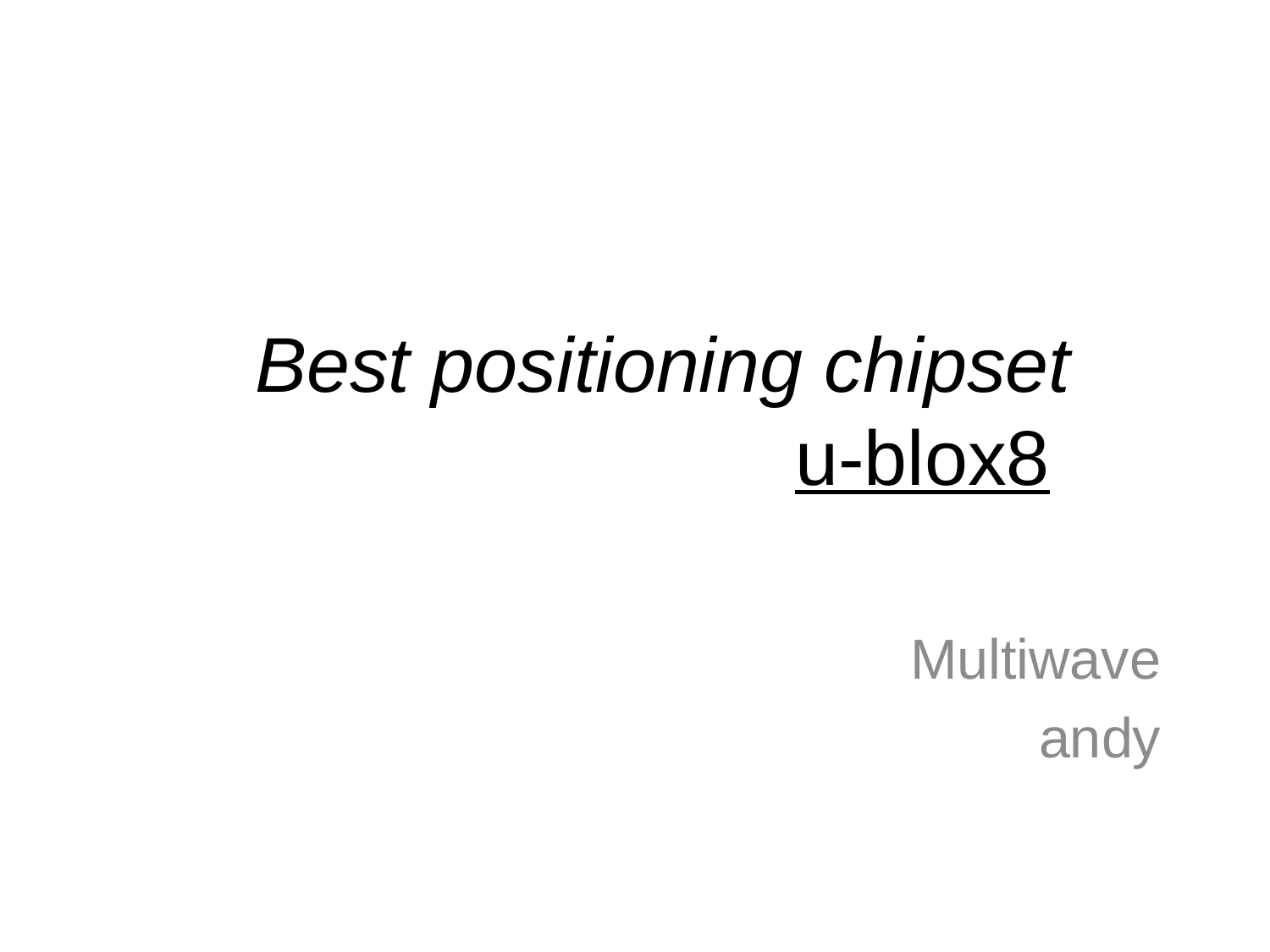

# Best positioning chipset u-blox8
Multiwave
andy